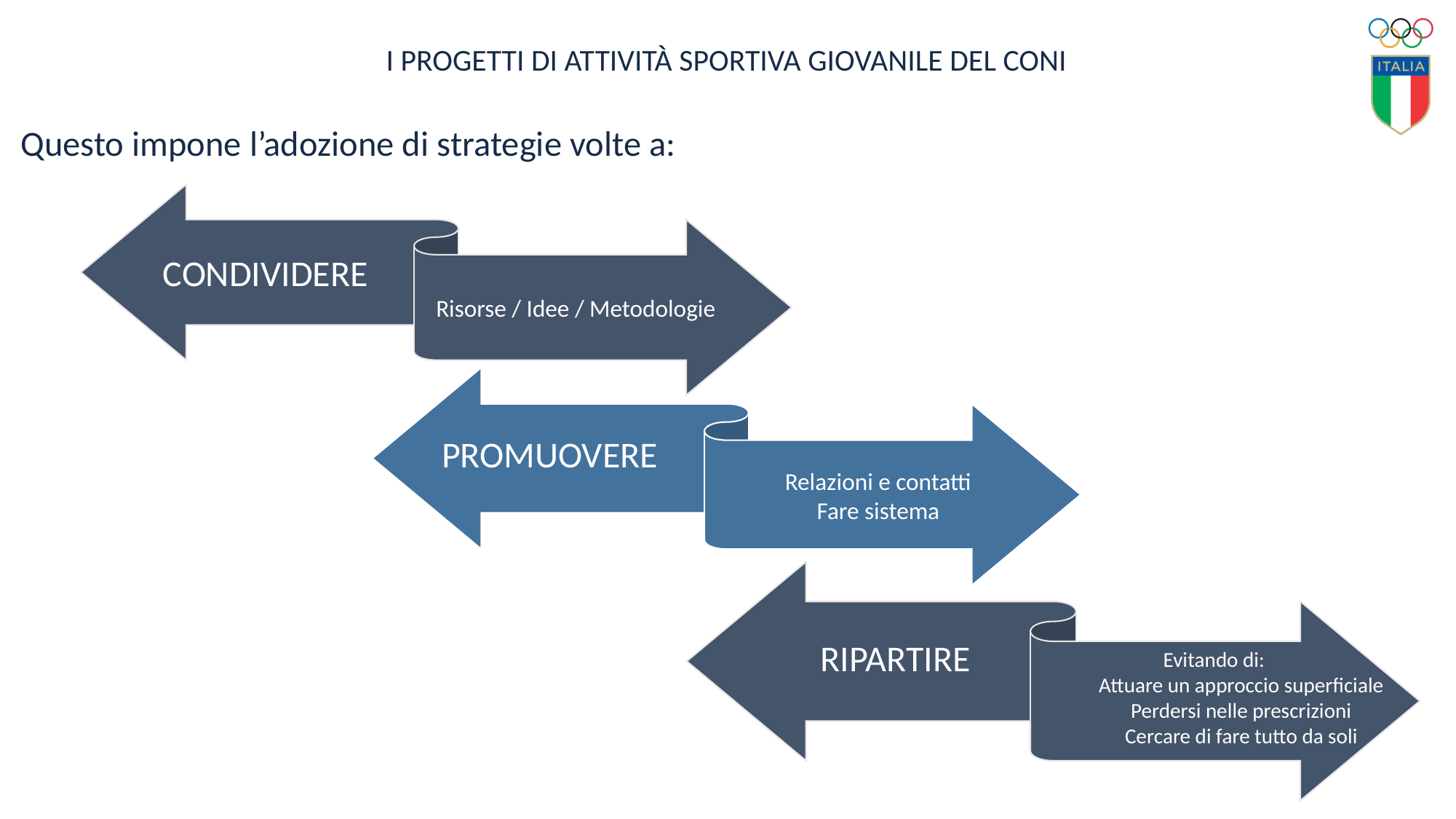

i progetti di attività sportiva giovanile DEL CONI
Questo impone l’adozione di strategie volte a:
CONDIVIDERE
Risorse / Idee / Metodologie
PROMUOVERE
Relazioni e contatti
Fare sistema
RIPARTIRE
Evitando di:
Attuare un approccio superficiale
Perdersi nelle prescrizioni
Cercare di fare tutto da soli